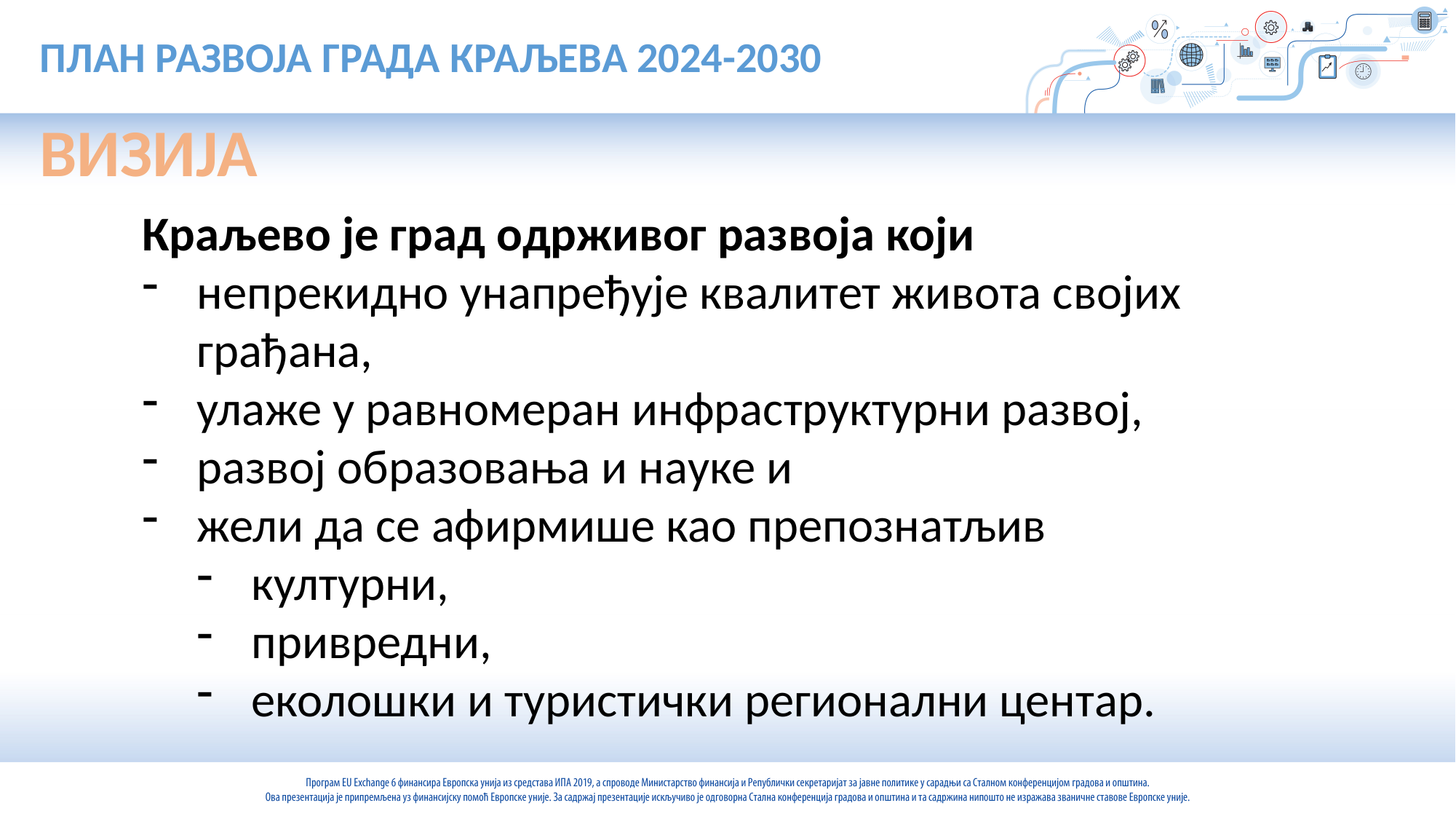

ПЛАН РАЗВОЈА ГРАДА КРАЉЕВА 2024-2030
# ВИЗИЈА
Краљево је град одрживог развоја који
непрекидно унапређује квалитет живота својих грађана,
улаже у равномеран инфраструктурни развој,
развој образовања и науке и
жели да се афирмише као препознатљив
културни,
привредни,
еколошки и туристички регионални центар.